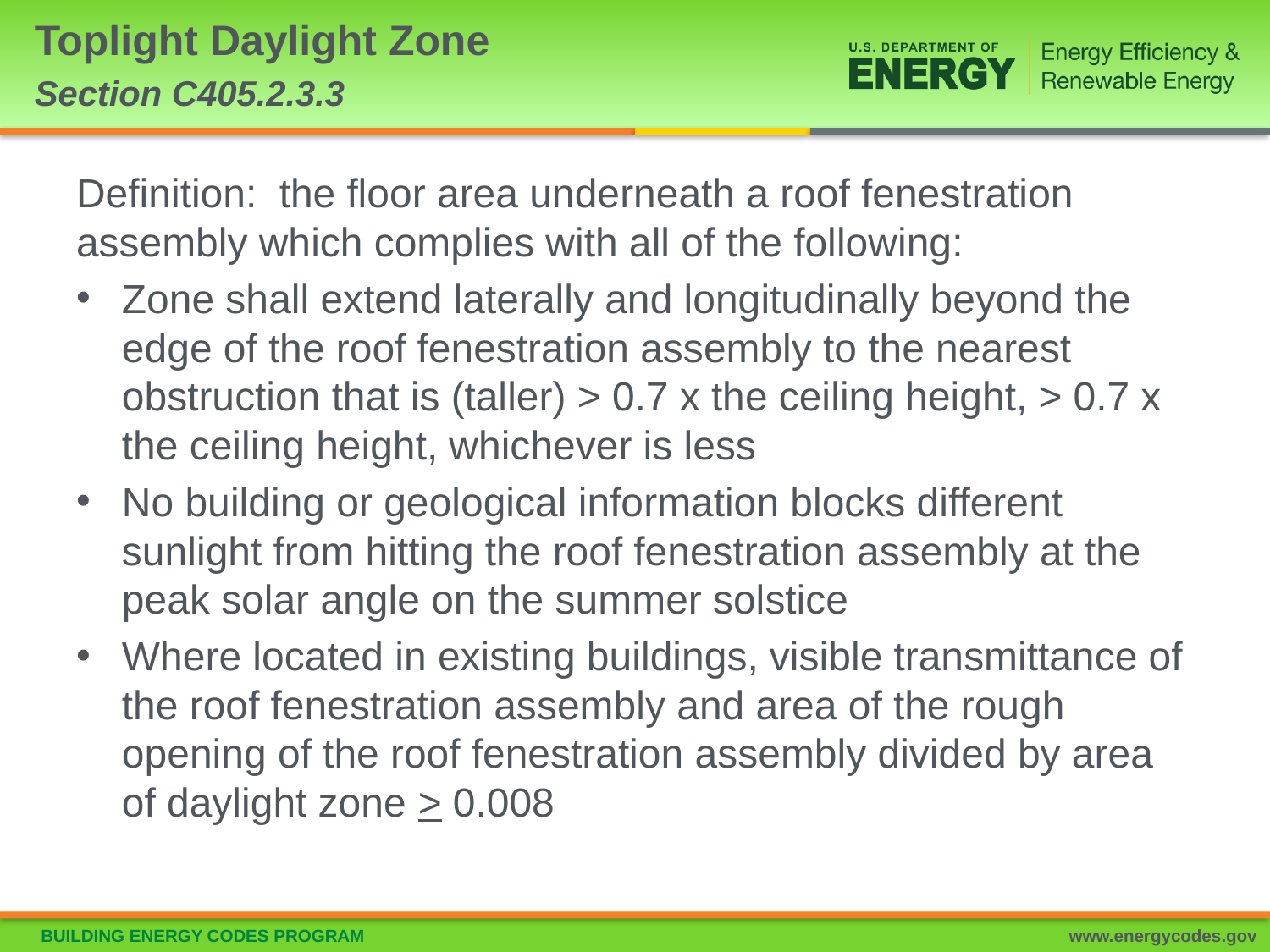

# Toplight Daylight Zone Section C405.2.3.3
Definition:  the floor area underneath a roof fenestration assembly which complies with all of the following:
Zone shall extend laterally and longitudinally beyond the edge of the roof fenestration assembly to the nearest obstruction that is (taller) > 0.7 x the ceiling height, > 0.7 x the ceiling height, whichever is less
No building or geological information blocks different sunlight from hitting the roof fenestration assembly at the peak solar angle on the summer solstice
Where located in existing buildings, visible transmittance of the roof fenestration assembly and area of the rough opening of the roof fenestration assembly divided by area of daylight zone > 0.008